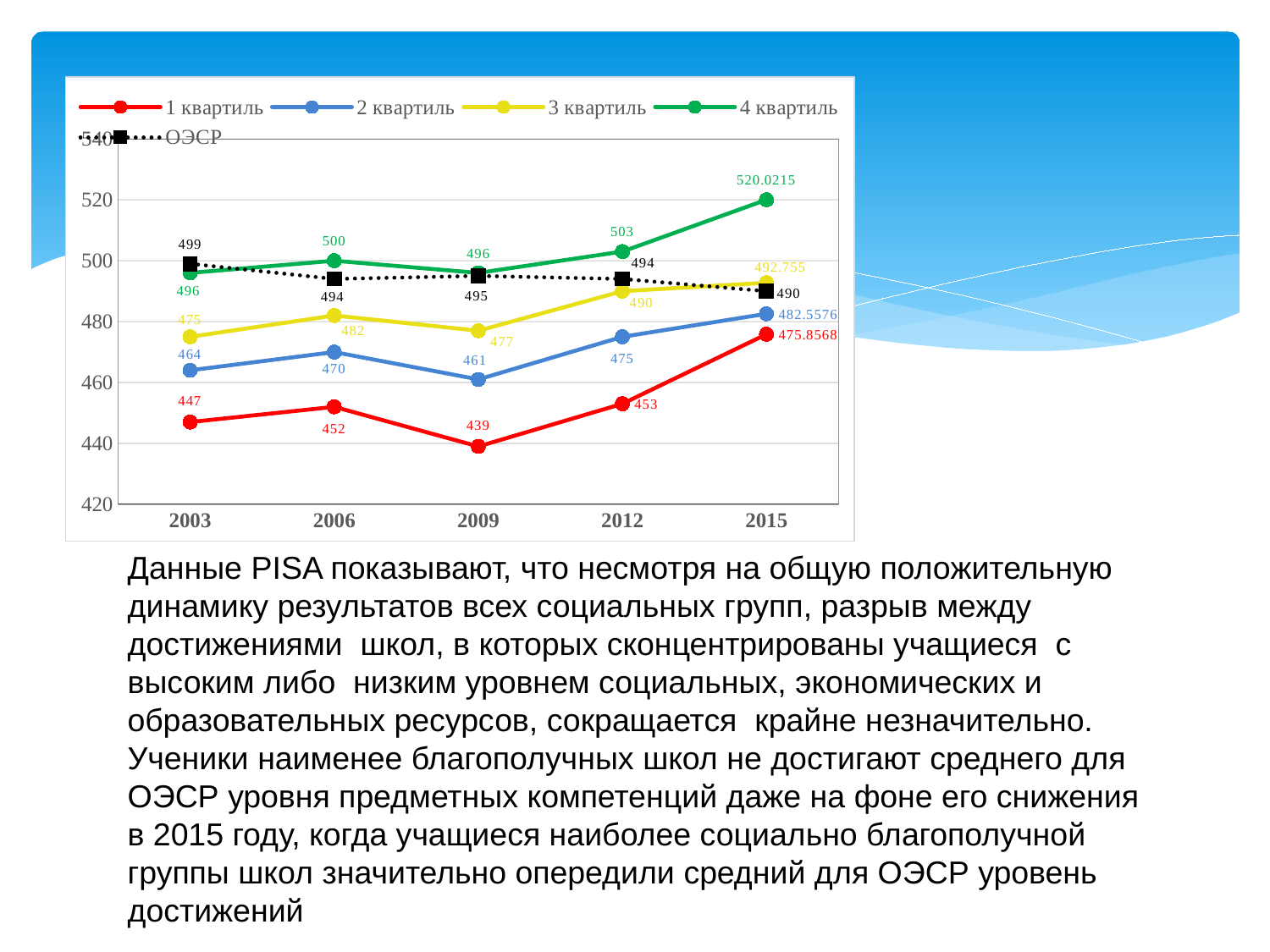

### Chart

| Category | 1 квартиль | 2 квартиль | 3 квартиль | 4 квартиль | ОЭСР |
|---|---|---|---|---|---|
| 2003 | 447.0 | 464.0 | 475.0 | 496.0 | 499.0 |
| 2006 | 452.0 | 470.0 | 482.0 | 500.0 | 494.0 |
| 2009 | 439.0 | 461.0 | 477.0 | 496.0 | 495.0 |
| 2012 | 453.0 | 475.0 | 490.0 | 503.0 | 494.0 |
| 2015 | 475.8568 | 482.5576 | 492.755 | 520.0215 | 490.0 |
Данные PISA показывают, что несмотря на общую положительную динамику результатов всех социальных групп, разрыв между достижениями  школ, в которых сконцентрированы учащиеся  с высоким либо  низким уровнем социальных, экономических и образовательных ресурсов, сокращается  крайне незначительно. Ученики наименее благополучных школ не достигают среднего для ОЭСР уровня предметных компетенций даже на фоне его снижения в 2015 году, когда учащиеся наиболее социально благополучной группы школ значительно опередили средний для ОЭСР уровень достижений